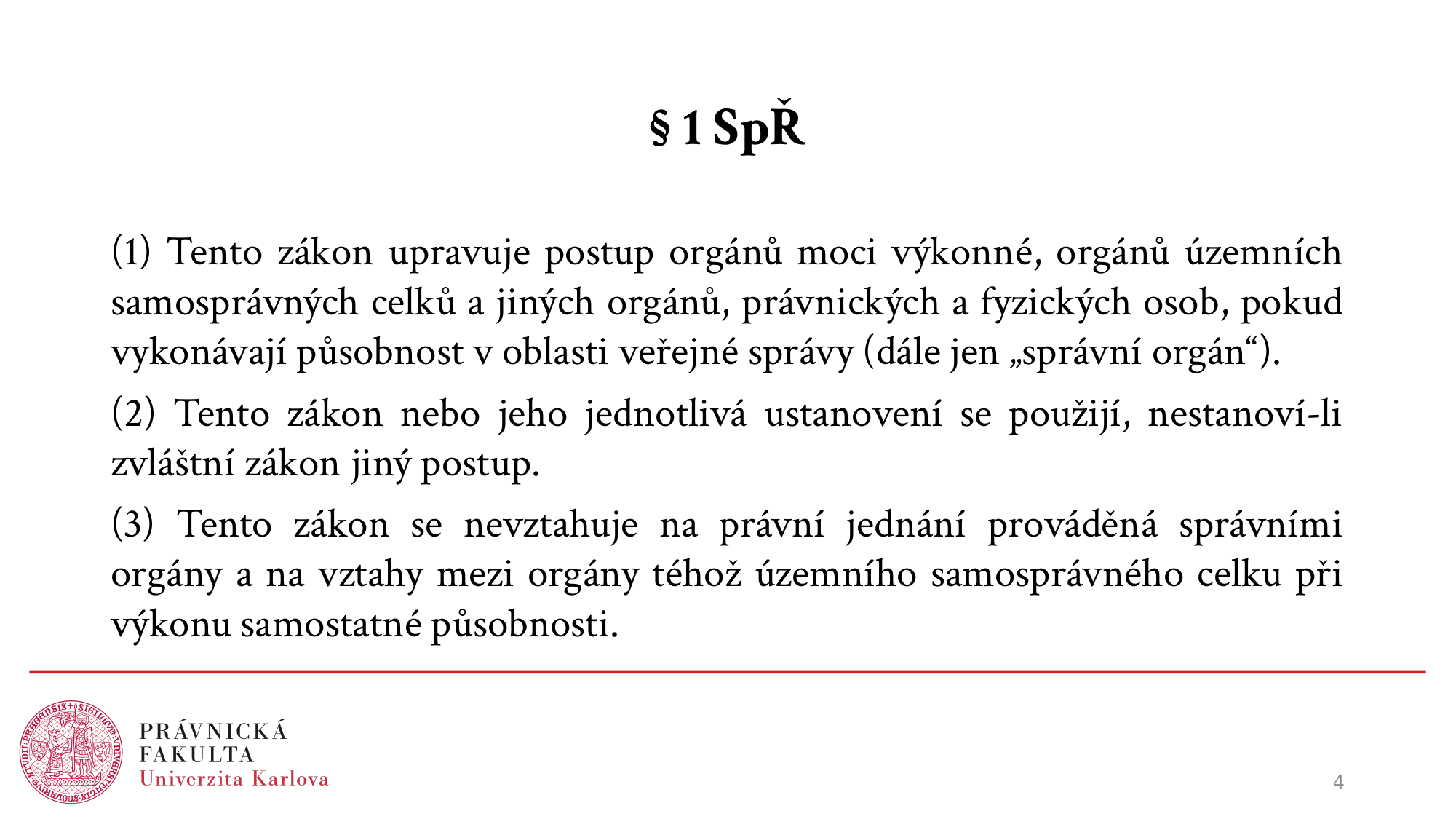

# § 1 SpŘ
(1) Tento zákon upravuje postup orgánů moci výkonné, orgánů územních samosprávných celků a jiných orgánů, právnických a fyzických osob, pokud vykonávají působnost v oblasti veřejné správy (dále jen „správní orgán“).
(2) Tento zákon nebo jeho jednotlivá ustanovení se použijí, nestanoví-li zvláštní zákon jiný postup.
(3) Tento zákon se nevztahuje na právní jednání prováděná správními orgány a na vztahy mezi orgány téhož územního samosprávného celku při výkonu samostatné působnosti.

4